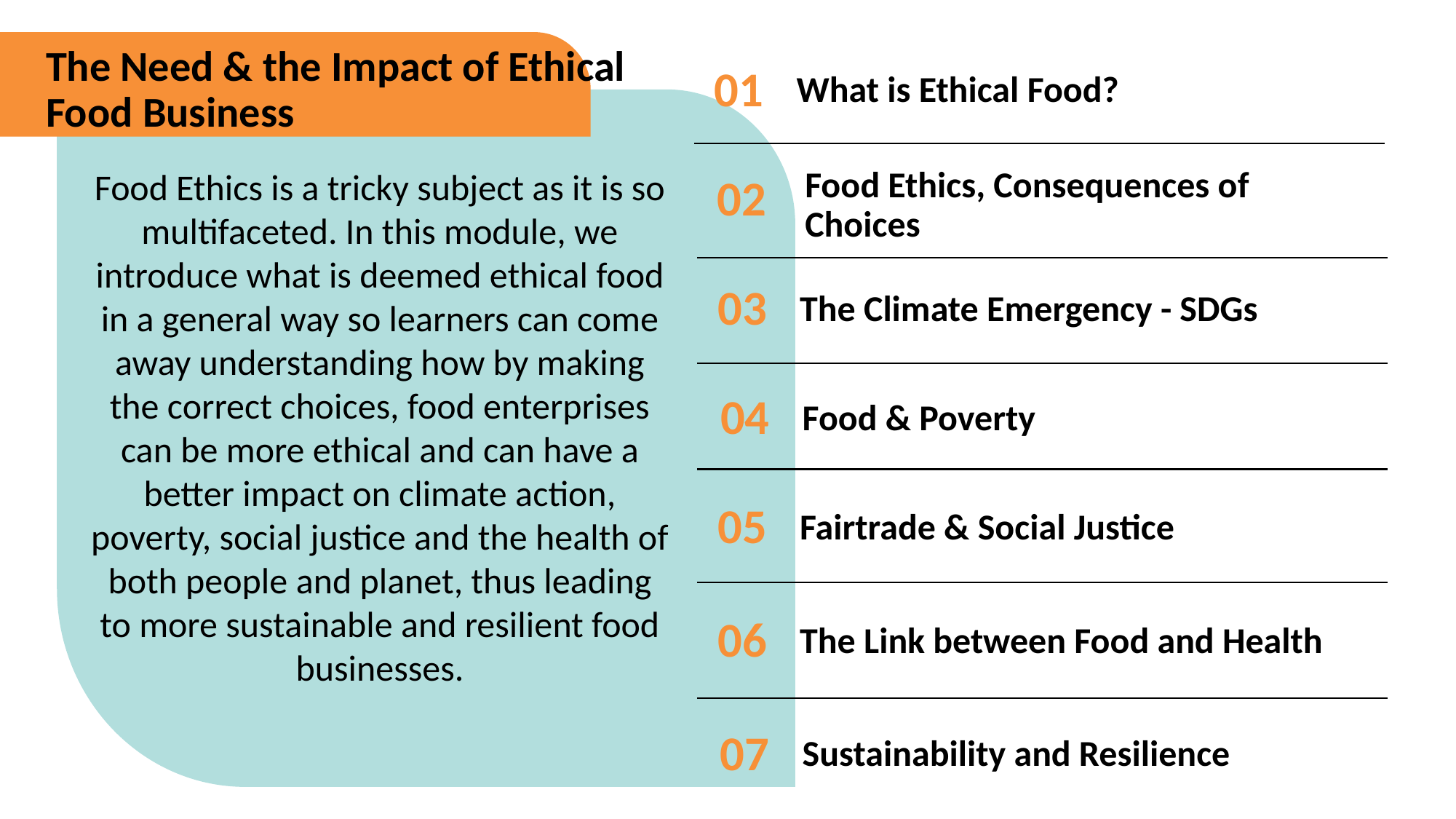

The Need & the Impact of Ethical Food Business
01
What is Ethical Food?
Food Ethics is a tricky subject as it is so multifaceted. In this module, we introduce what is deemed ethical food in a general way so learners can come away understanding how by making the correct choices, food enterprises can be more ethical and can have a better impact on climate action, poverty, social justice and the health of both people and planet, thus leading to more sustainable and resilient food businesses.

02
Food Ethics, Consequences of Choices

03
The Climate Emergency - SDGs
04
Food & Poverty
05
Fairtrade & Social Justice
06
The Link between Food and Health
Sustainability and Resilience
07